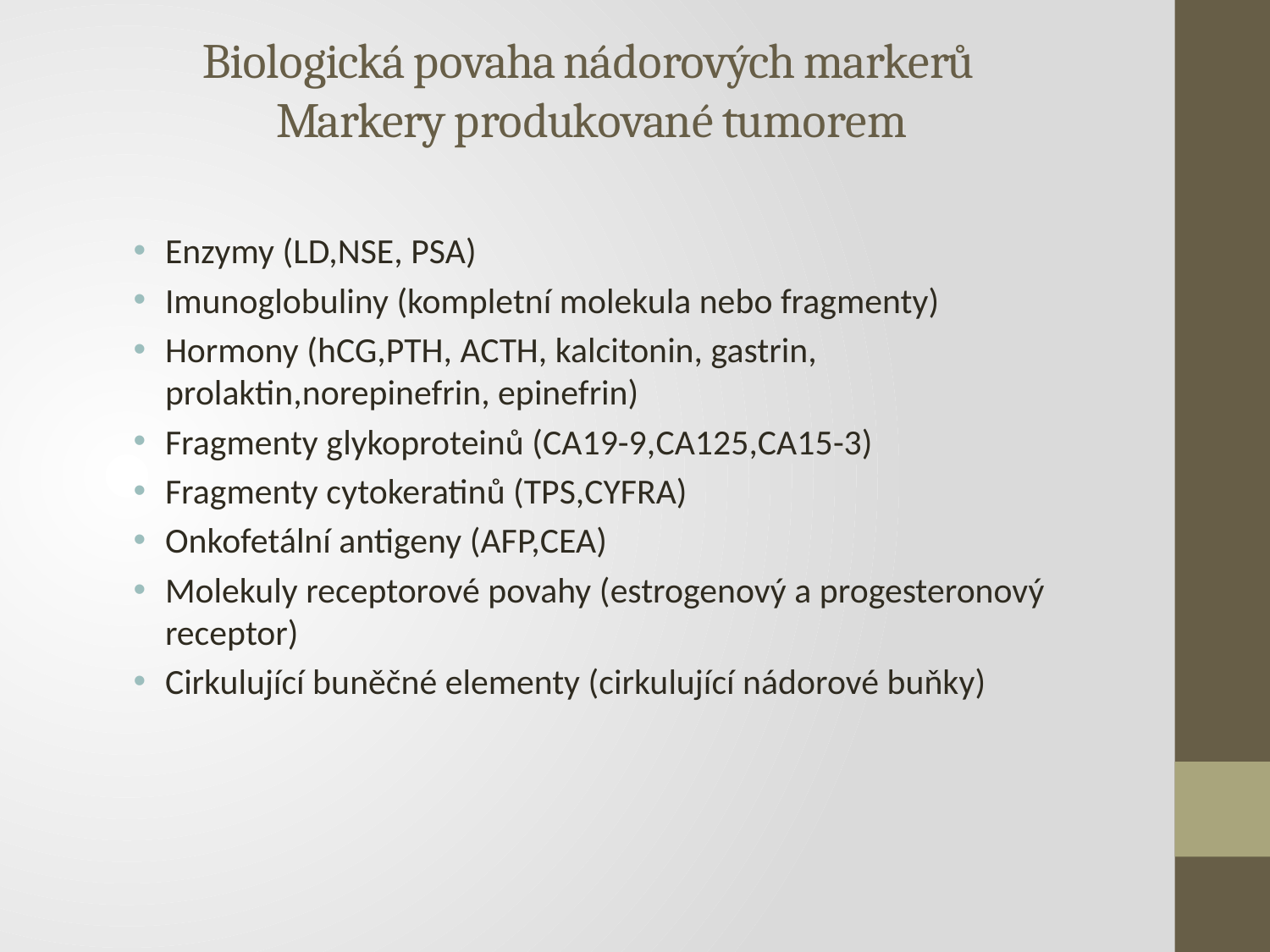

# Biologická povaha nádorových markerů Markery produkované tumorem
Enzymy (LD,NSE, PSA)
Imunoglobuliny (kompletní molekula nebo fragmenty)
Hormony (hCG,PTH, ACTH, kalcitonin, gastrin, prolaktin,norepinefrin, epinefrin)
Fragmenty glykoproteinů (CA19-9,CA125,CA15-3)
Fragmenty cytokeratinů (TPS,CYFRA)
Onkofetální antigeny (AFP,CEA)
Molekuly receptorové povahy (estrogenový a progesteronový receptor)
Cirkulující buněčné elementy (cirkulující nádorové buňky)